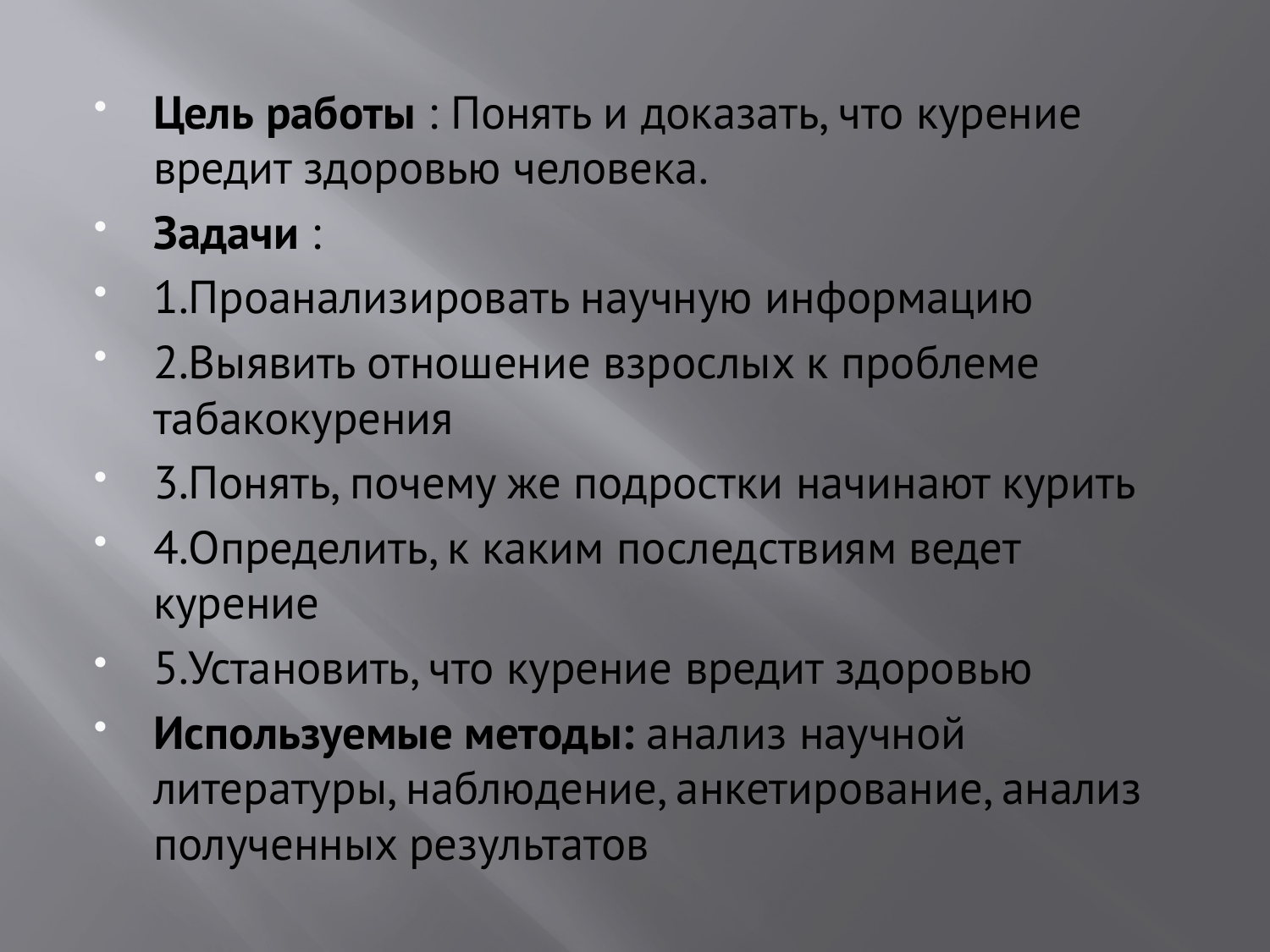

Цель работы : Понять и доказать, что курение вредит здоровью человека.
Задачи :
1.Проанализировать научную информацию
2.Выявить отношение взрослых к проблеме табакокурения
3.Понять, почему же подростки начинают курить
4.Определить, к каким последствиям ведет курение
5.Установить, что курение вредит здоровью
Используемые методы: анализ научной литературы, наблюдение, анкетирование, анализ полученных результатов